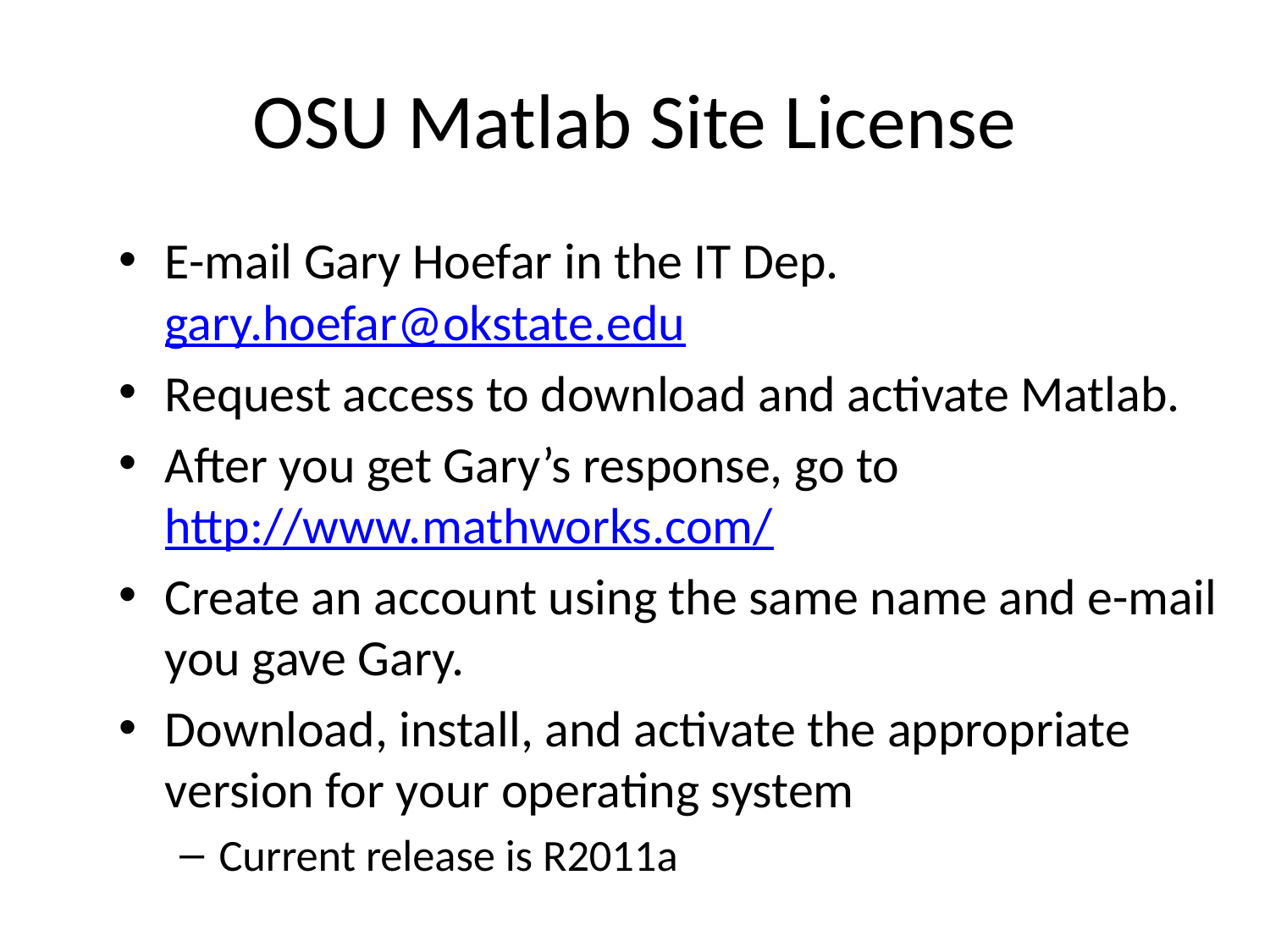

# OSU Matlab Site License
E-mail Gary Hoefar in the IT Dep. gary.hoefar@okstate.edu
Request access to download and activate Matlab.
After you get Gary’s response, go to http://www.mathworks.com/
Create an account using the same name and e-mail you gave Gary.
Download, install, and activate the appropriate version for your operating system
Current release is R2011a